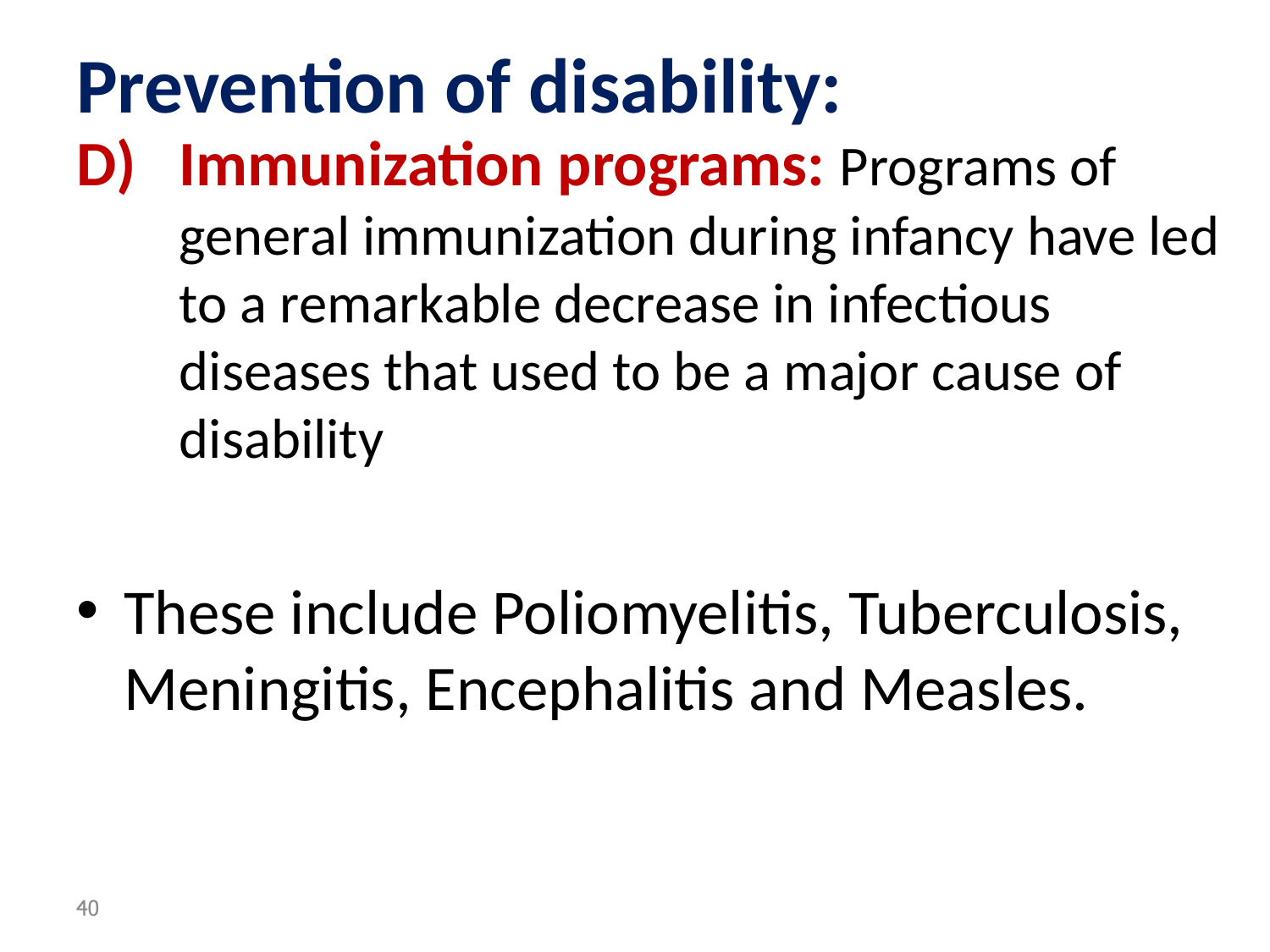

# Prevention of disability:
Immunization programs: Programs of general immunization during infancy have led to a remarkable decrease in infectious diseases that used to be a major cause of disability

These include Poliomyelitis, Tuberculosis, Meningitis, Encephalitis and Measles.
40